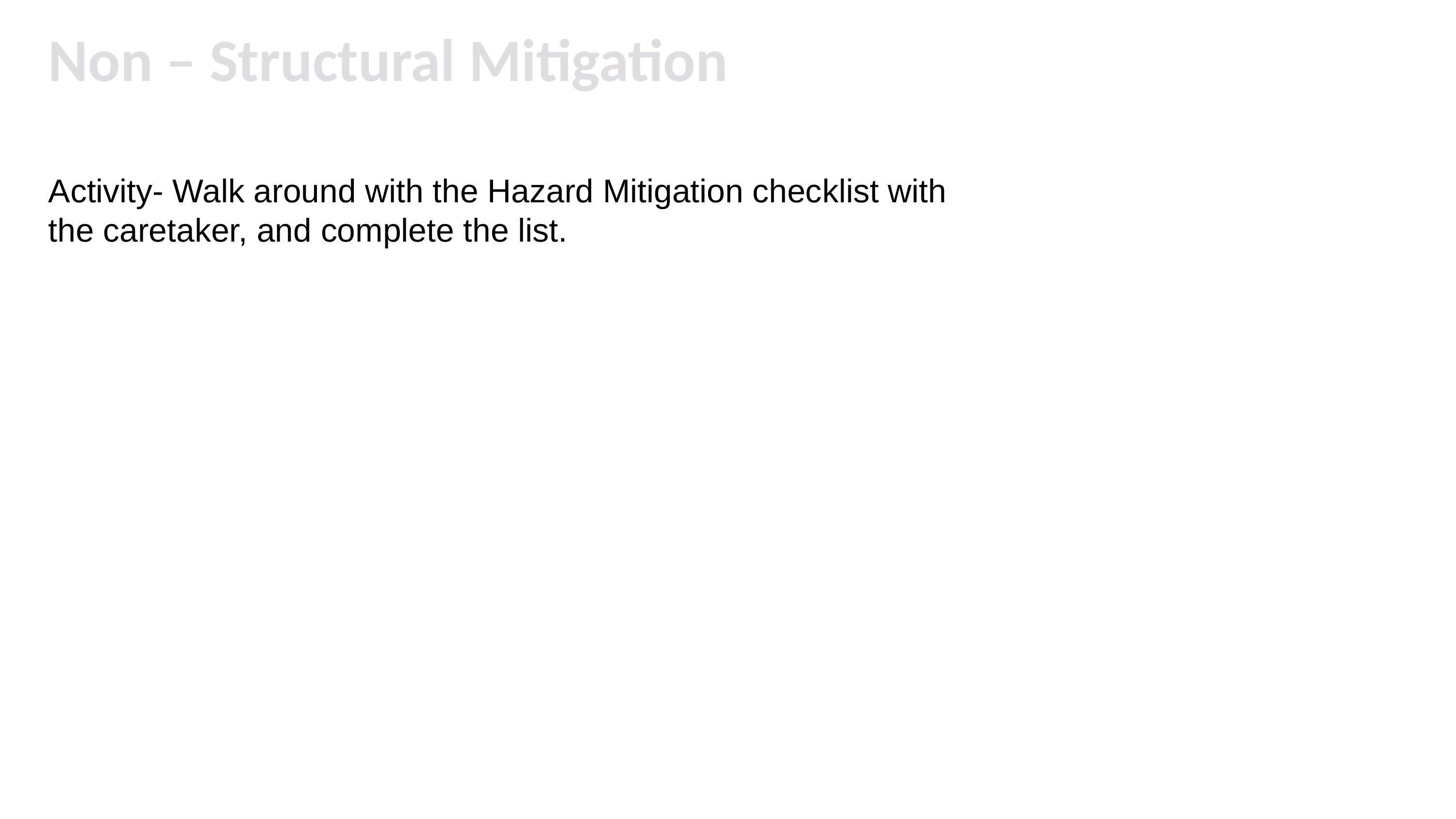

# Non – Structural Mitigation

Activity- Walk around with the Hazard Mitigation checklist with the caretaker, and complete the list.